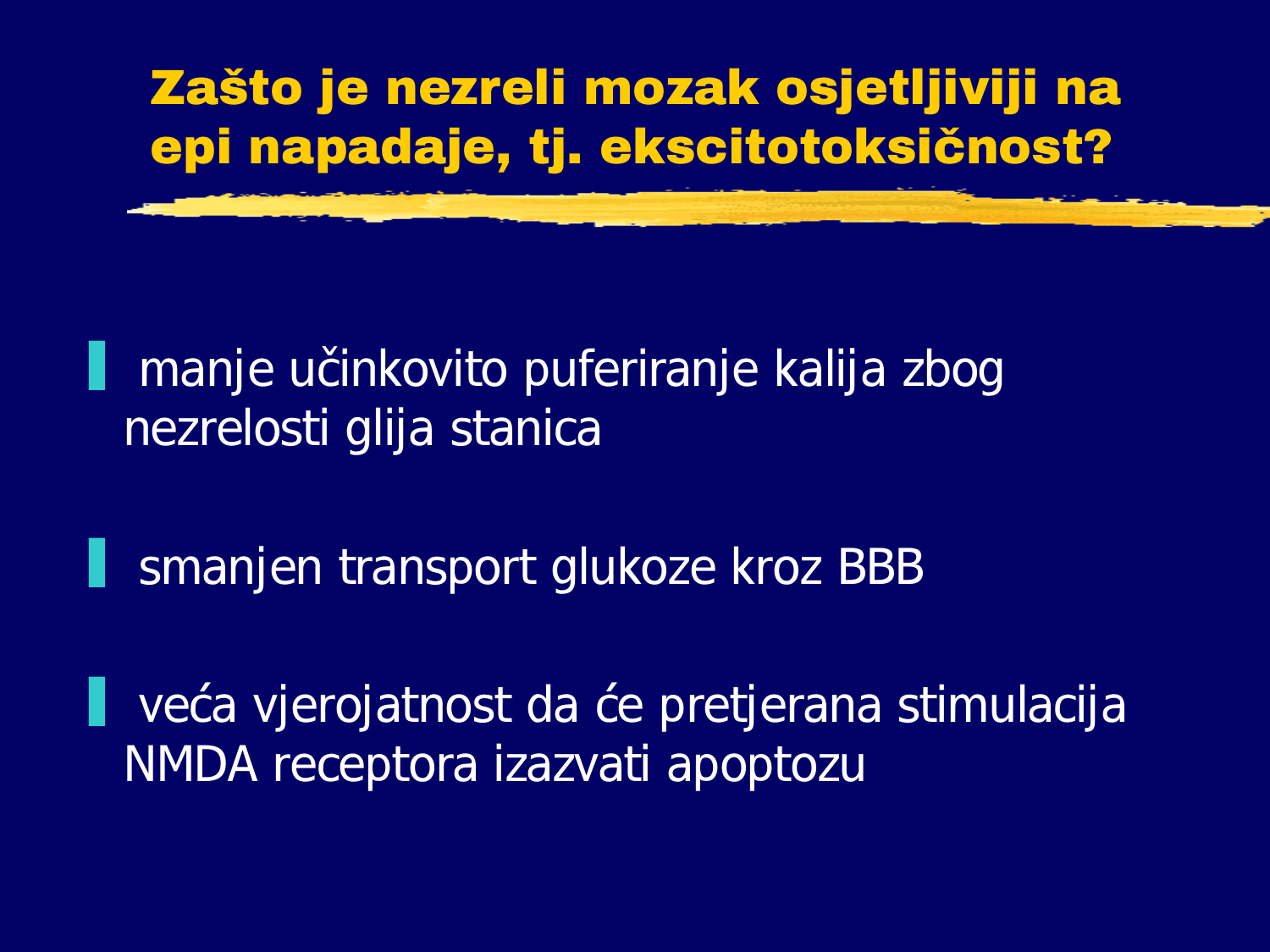

# Zašto je nezreli mozak osjetljiviji na epi napadaje, tj. ekscitotoksičnost?

 manje učinkovito puferiranje kalija zbog nezrelosti glija stanica

 smanjen transport glukoze kroz BBB

 veća vjerojatnost da će pretjerana stimulacija NMDA receptora izazvati apoptozu